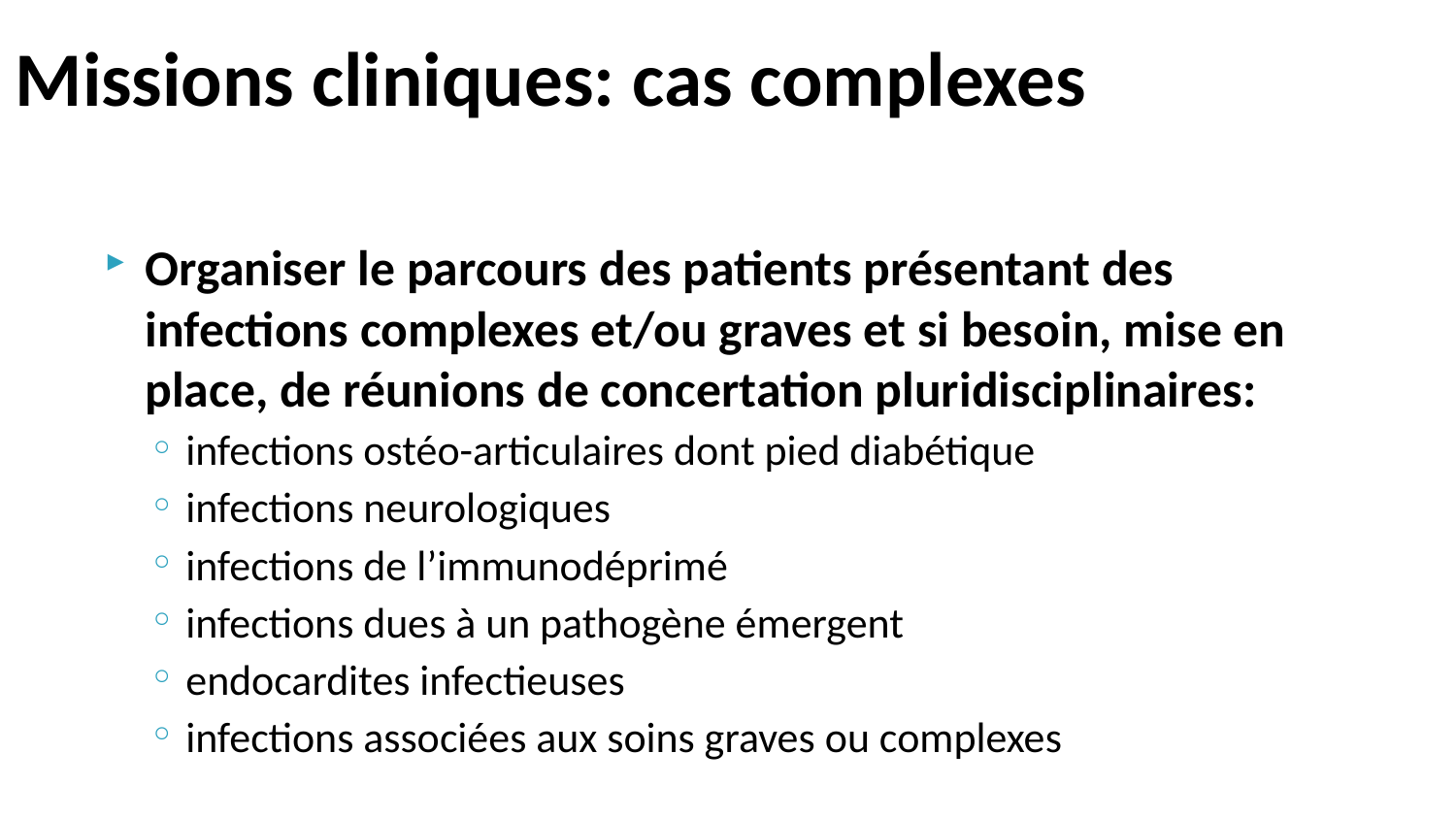

# Missions cliniques: cas complexes
Organiser le parcours des patients présentant des infections complexes et/ou graves et si besoin, mise en place, de réunions de concertation pluridisciplinaires:
infections ostéo-articulaires dont pied diabétique
infections neurologiques
infections de l’immunodéprimé
infections dues à un pathogène émergent
endocardites infectieuses
infections associées aux soins graves ou complexes